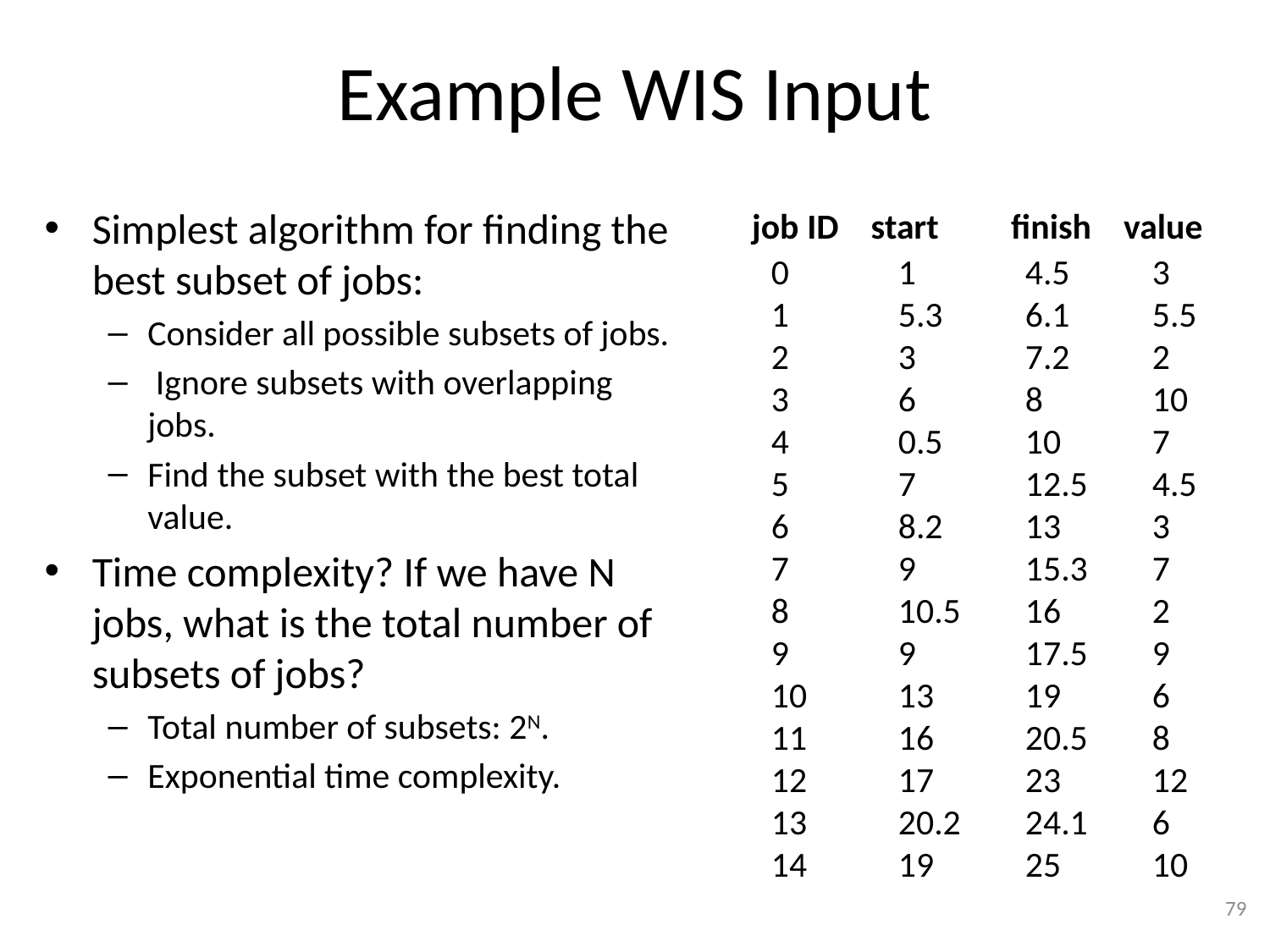

# Example WIS Input
Simplest algorithm for finding the best subset of jobs:
Consider all possible subsets of jobs.
 Ignore subsets with overlapping jobs.
Find the subset with the best total value.
Time complexity? If we have N jobs, what is the total number of subsets of jobs?
Total number of subsets: 2N.
Exponential time complexity.

job ID    start         finish    value

0	1 	4.5	3
1	5.3 	6.1	5.5
2	3	7.2	2
3	6	8	10
4	0.5	10	7
5	7	12.5	4.5
6	8.2	13	3
7	9	15.3	7
8	10.5	16	2
9	9	17.5	9
10	13	19	6
11	16	20.5	8
12	17	23	12
13	20.2	24.1	6
14	19	25	10
79